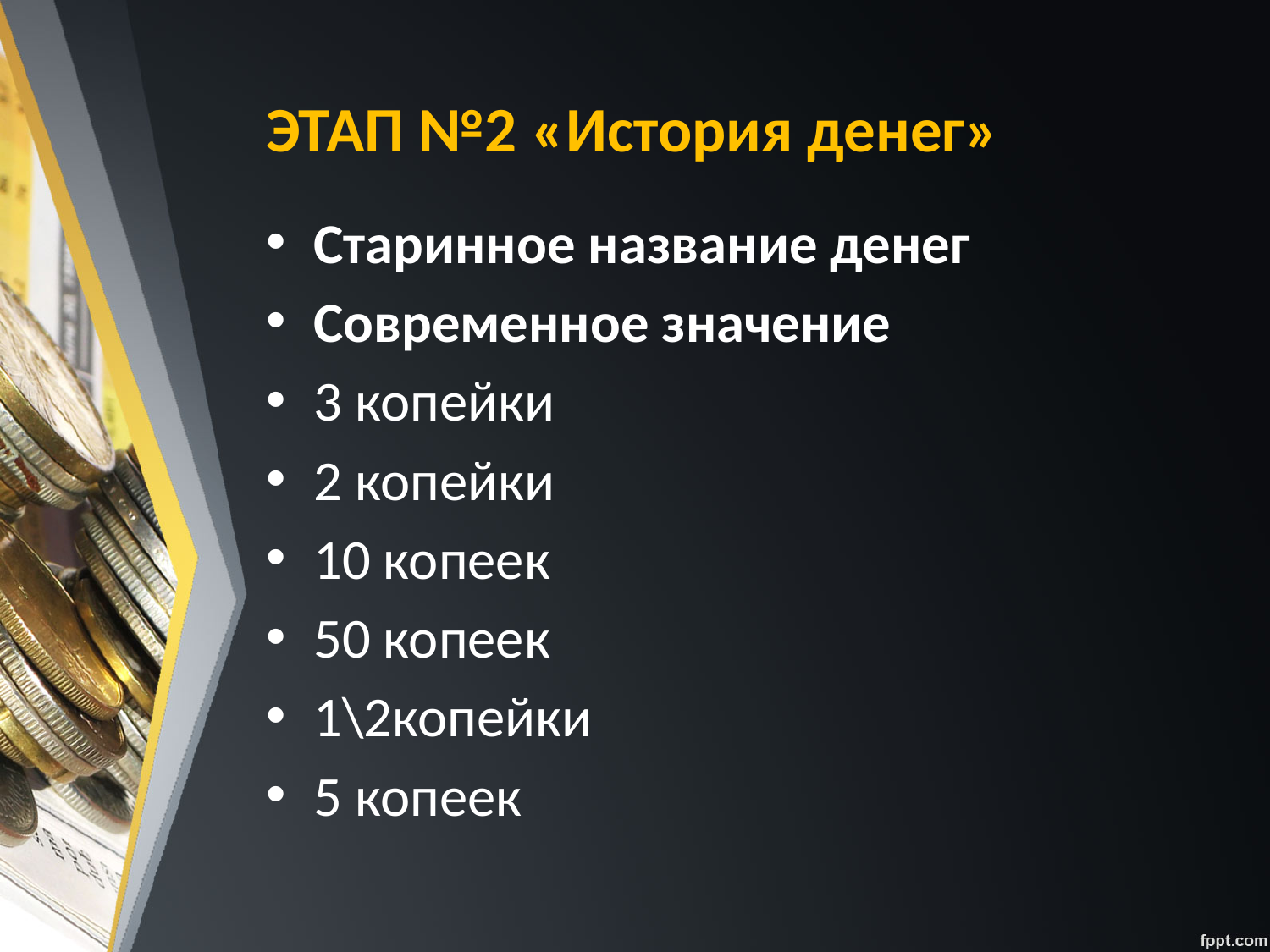

# ЭТАП №2 «История денег»
Старинное название денег
Современное значение
3 копейки
2 копейки
10 копеек
50 копеек
1\2копейки
5 копеек